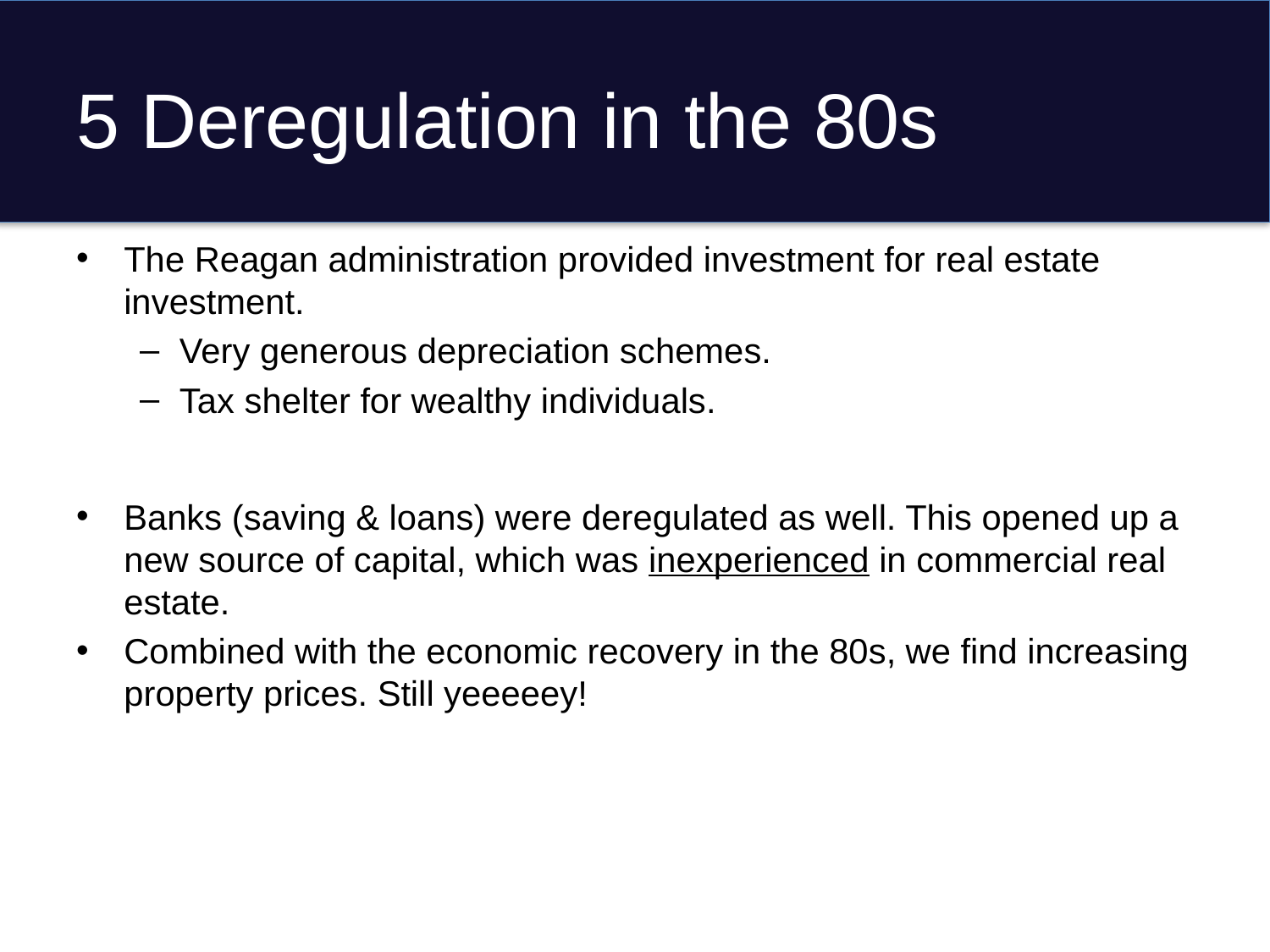

# 5 Deregulation in the 80s
The Reagan administration provided investment for real estate investment.
Very generous depreciation schemes.
Tax shelter for wealthy individuals.

Banks (saving & loans) were deregulated as well. This opened up a new source of capital, which was inexperienced in commercial real estate.
Combined with the economic recovery in the 80s, we find increasing property prices. Still yeeeeey!